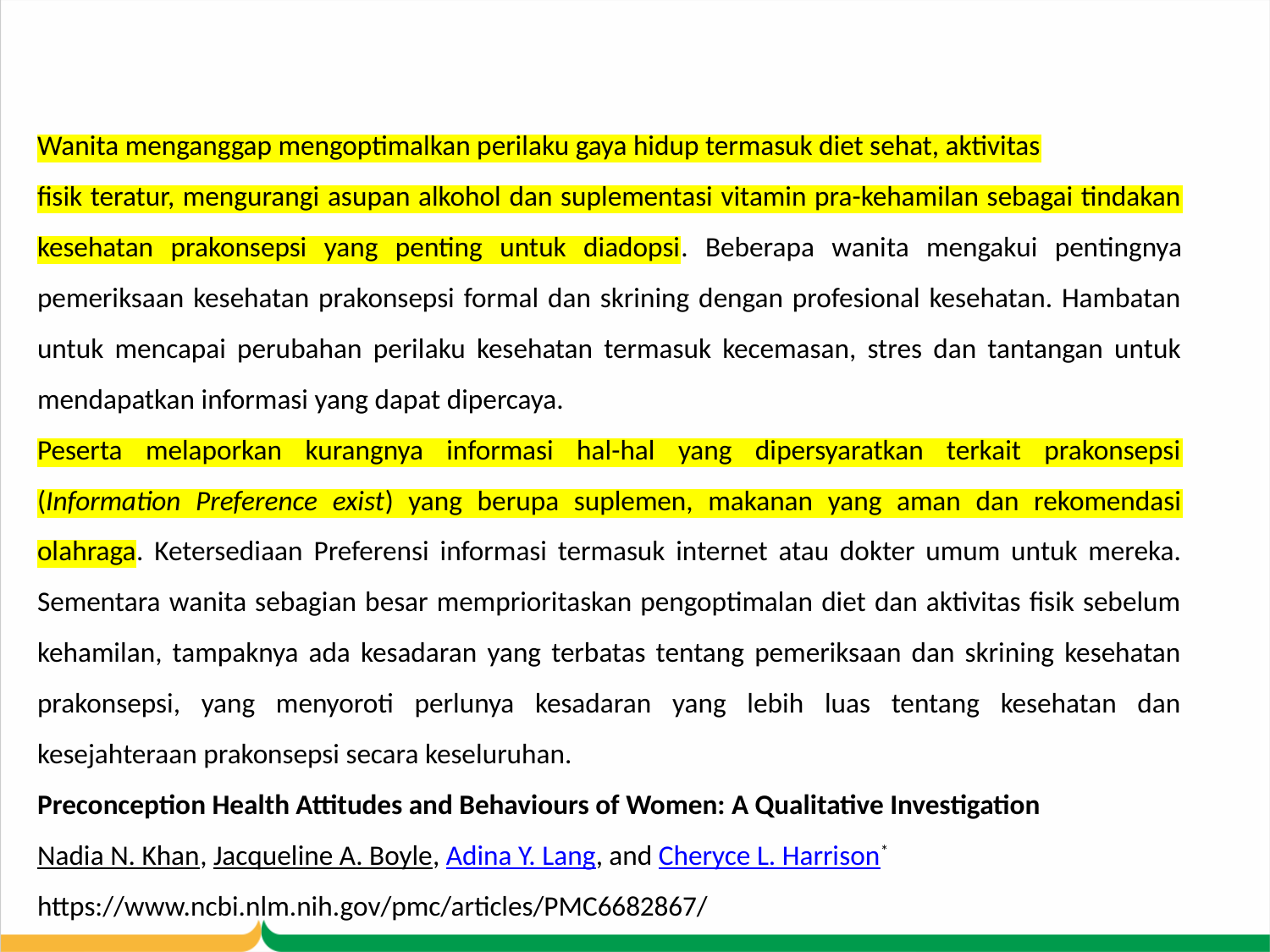

Wanita menganggap mengoptimalkan perilaku gaya hidup termasuk diet sehat, aktivitas
fisik teratur, mengurangi asupan alkohol dan suplementasi vitamin pra-kehamilan sebagai tindakan kesehatan prakonsepsi yang penting untuk diadopsi. Beberapa wanita mengakui pentingnya pemeriksaan kesehatan prakonsepsi formal dan skrining dengan profesional kesehatan. Hambatan untuk mencapai perubahan perilaku kesehatan termasuk kecemasan, stres dan tantangan untuk mendapatkan informasi yang dapat dipercaya.
Peserta melaporkan kurangnya informasi hal-hal yang dipersyaratkan terkait prakonsepsi (Information Preference exist) yang berupa suplemen, makanan yang aman dan rekomendasi olahraga. Ketersediaan Preferensi informasi termasuk internet atau dokter umum untuk mereka. Sementara wanita sebagian besar memprioritaskan pengoptimalan diet dan aktivitas fisik sebelum kehamilan, tampaknya ada kesadaran yang terbatas tentang pemeriksaan dan skrining kesehatan prakonsepsi, yang menyoroti perlunya kesadaran yang lebih luas tentang kesehatan dan kesejahteraan prakonsepsi secara keseluruhan.
Preconception Health Attitudes and Behaviours of Women: A Qualitative Investigation
Nadia N. Khan, Jacqueline A. Boyle, Adina Y. Lang, and Cheryce L. Harrison*
https://www.ncbi.nlm.nih.gov/pmc/articles/PMC6682867/